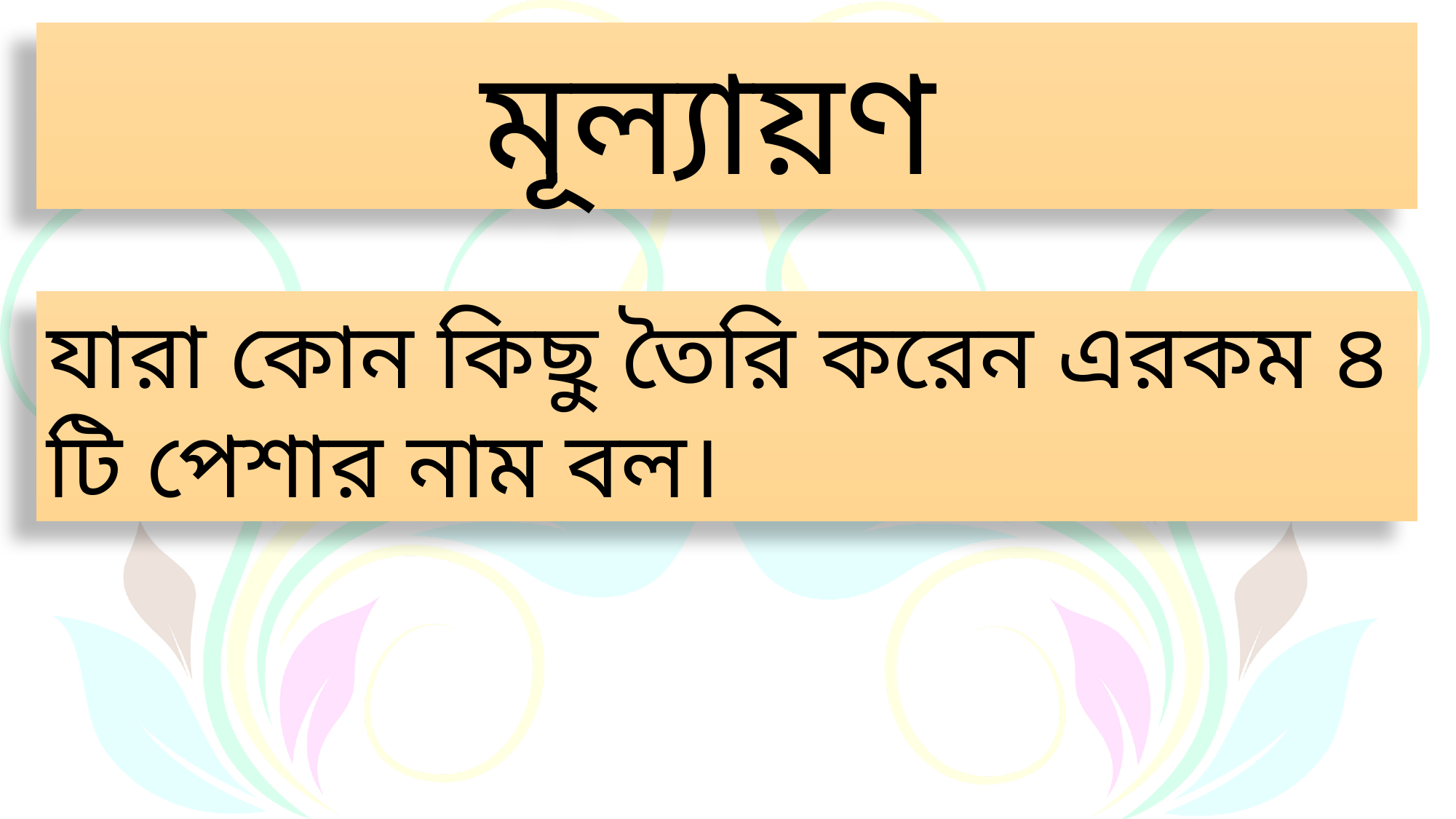

মূল্যায়ণ
যারা কোন কিছু তৈরি করেন এরকম ৪ টি পেশার নাম বল।